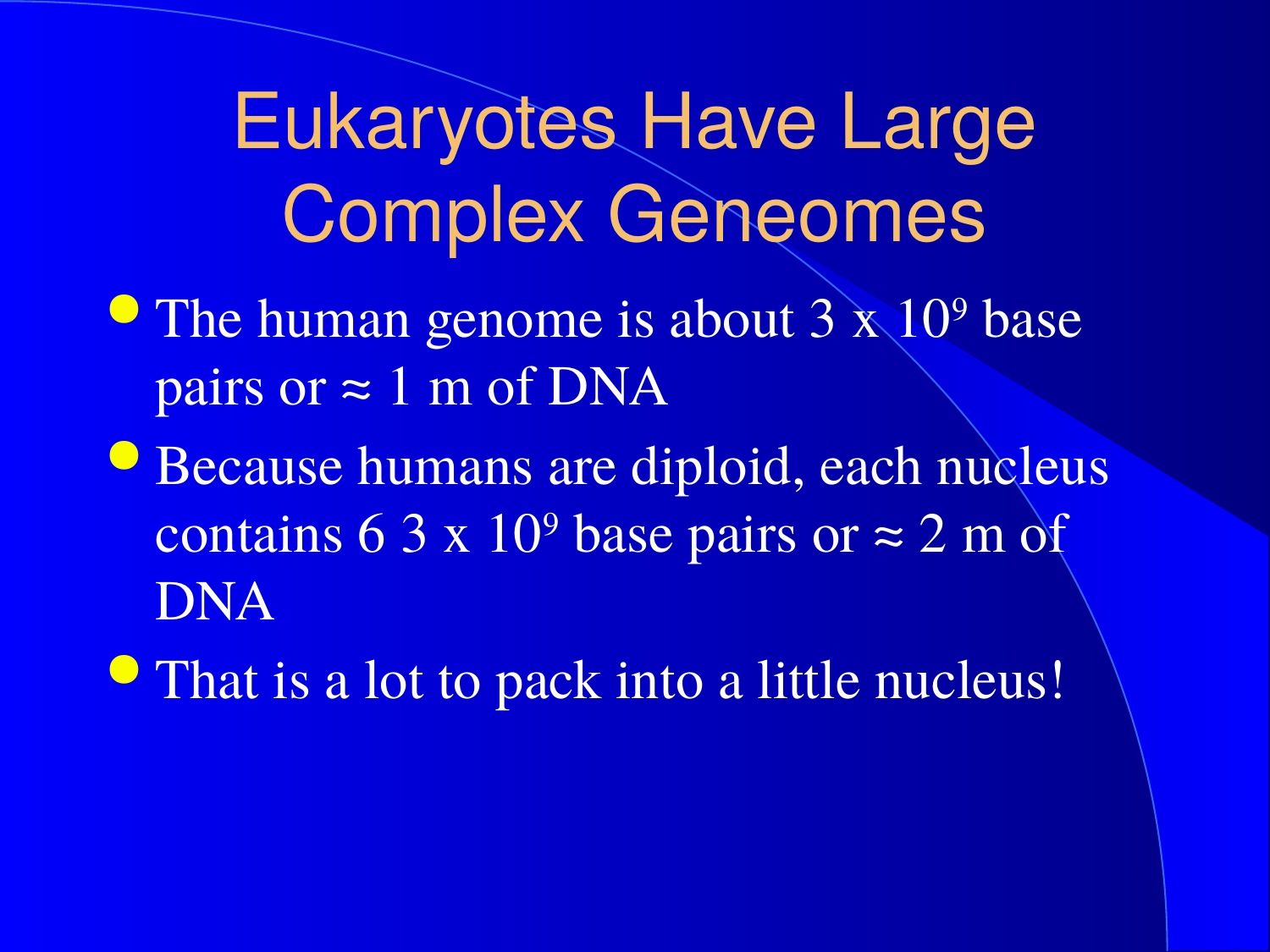

# Eukaryotes Have Large Complex Geneomes
The human genome is about 3 x 109 base pairs or ≈ 1 m of DNA
Because humans are diploid, each nucleus contains 6 3 x 109 base pairs or ≈ 2 m of DNA
That is a lot to pack into a little nucleus!